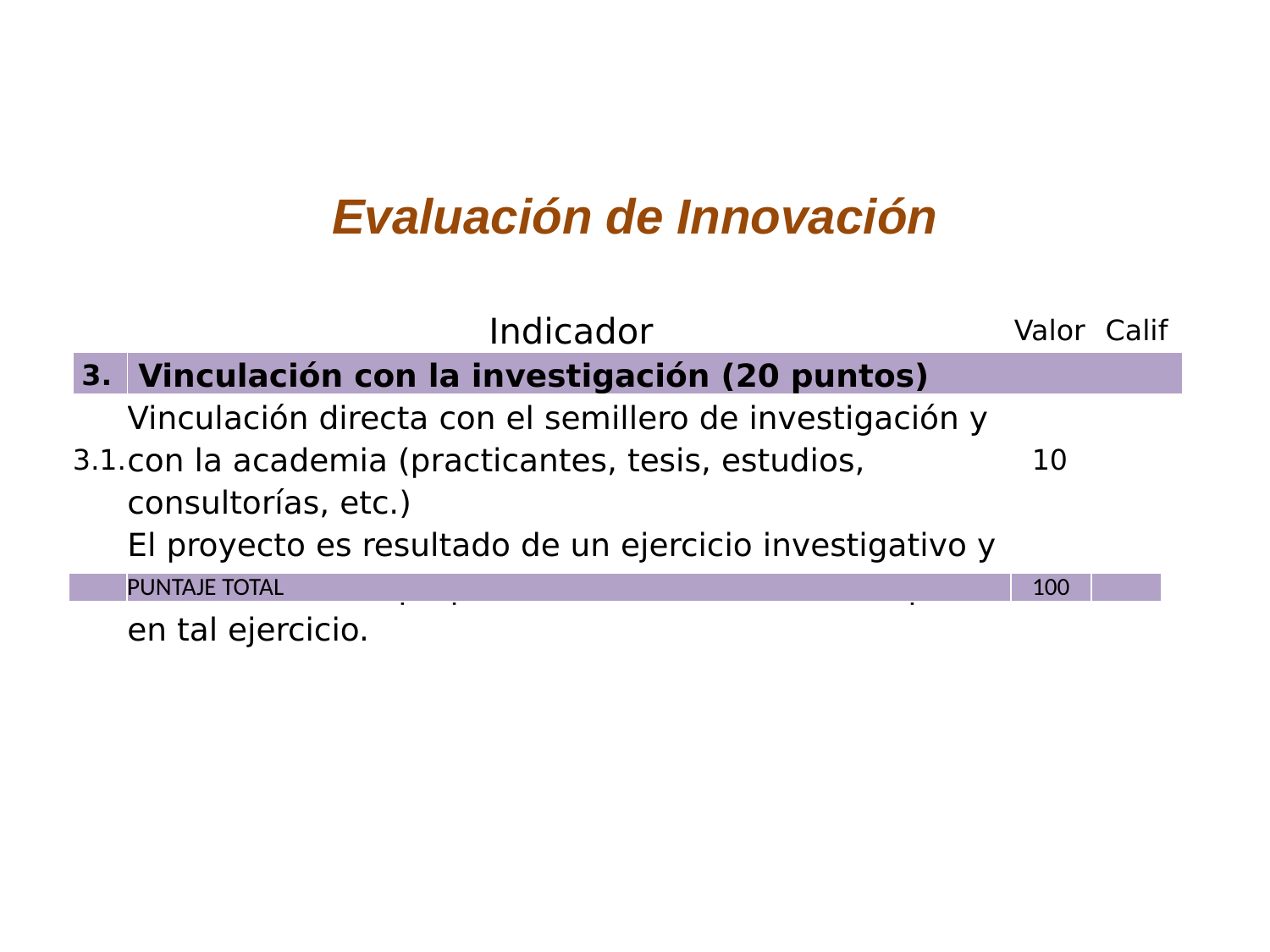

# Evaluación de Innovación
|  | Indicador | Valor | Calif |
| --- | --- | --- | --- |
| 3. | Vinculación con la investigación (20 puntos) |  |  |
| 3.1. | Vinculación directa con el semillero de investigación y con la academia (practicantes, tesis, estudios, consultorías, etc.) | 10 |  |
| 3.2 | El proyecto es resultado de un ejercicio investigativo y demuestra una apropiación del conocimiento adquirido en tal ejercicio. | 10 |  |
|  | PUNTAJE TOTAL | 100 |  |
| --- | --- | --- | --- |